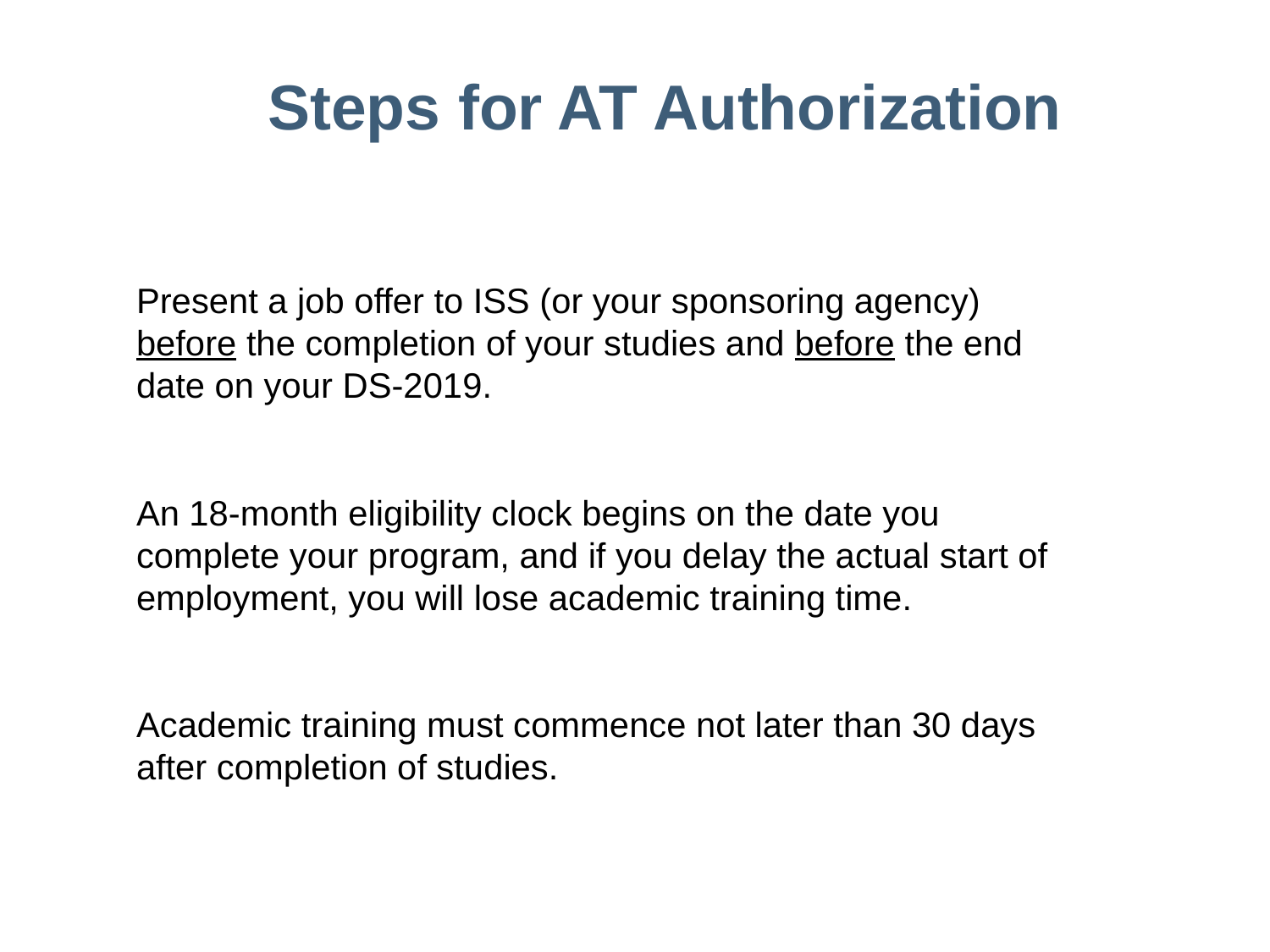

# Steps for AT Authorization
Present a job offer to ISS (or your sponsoring agency) before the completion of your studies and before the end date on your DS-2019.

An 18-month eligibility clock begins on the date you complete your program, and if you delay the actual start of employment, you will lose academic training time.

Academic training must commence not later than 30 days after completion of studies.